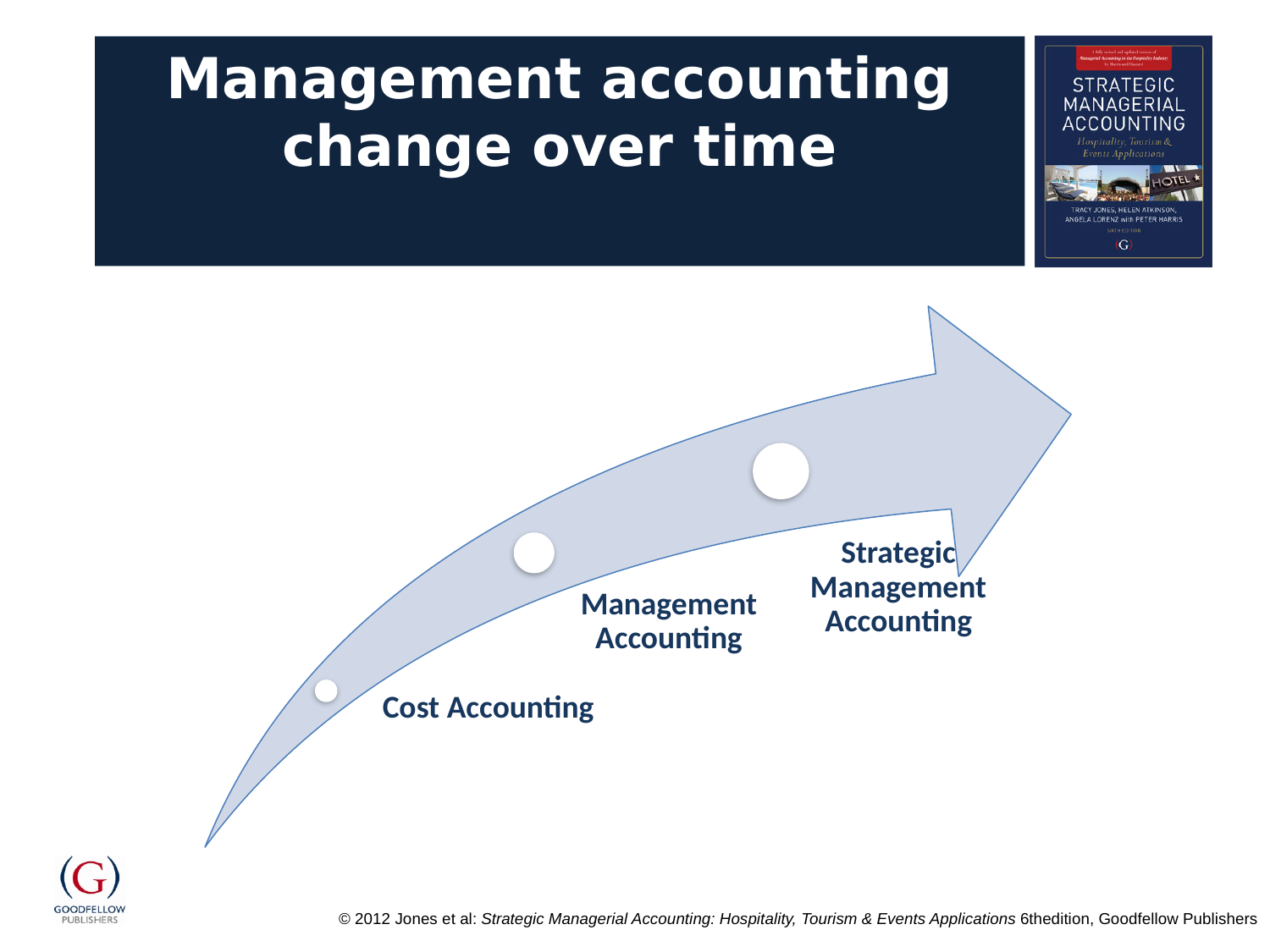

# Management accounting change over time

Cost Accounting
Management Accounting
Strategic Management Accounting